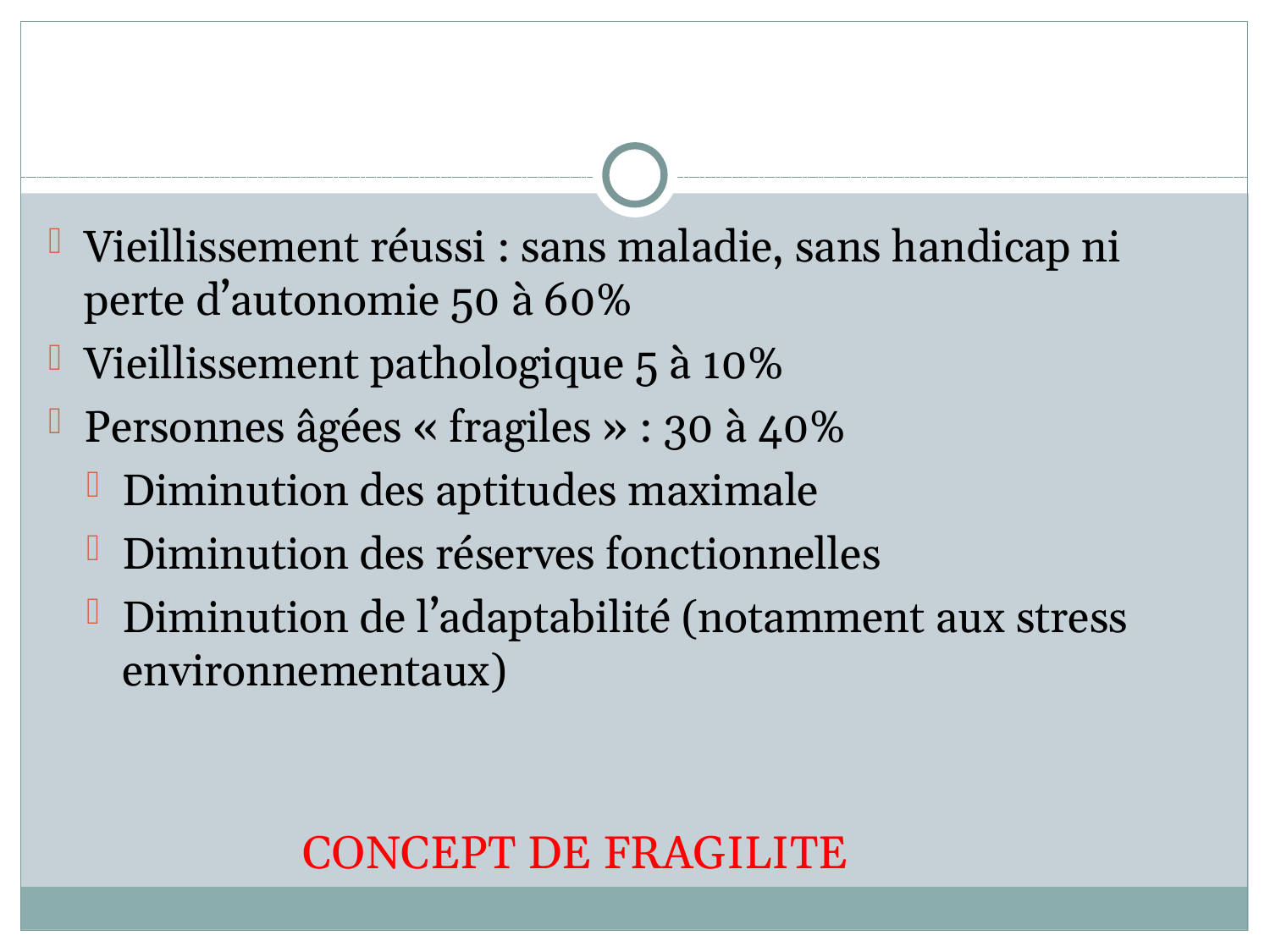

#
7
Vieillissement réussi : sans maladie, sans handicap ni perte d’autonomie 50 à 60%
Vieillissement pathologique 5 à 10%
Personnes âgées « fragiles » : 30 à 40%
Diminution des aptitudes maximale
Diminution des réserves fonctionnelles
Diminution de l’adaptabilité (notamment aux stress environnementaux)

	CONCEPT DE FRAGILITE